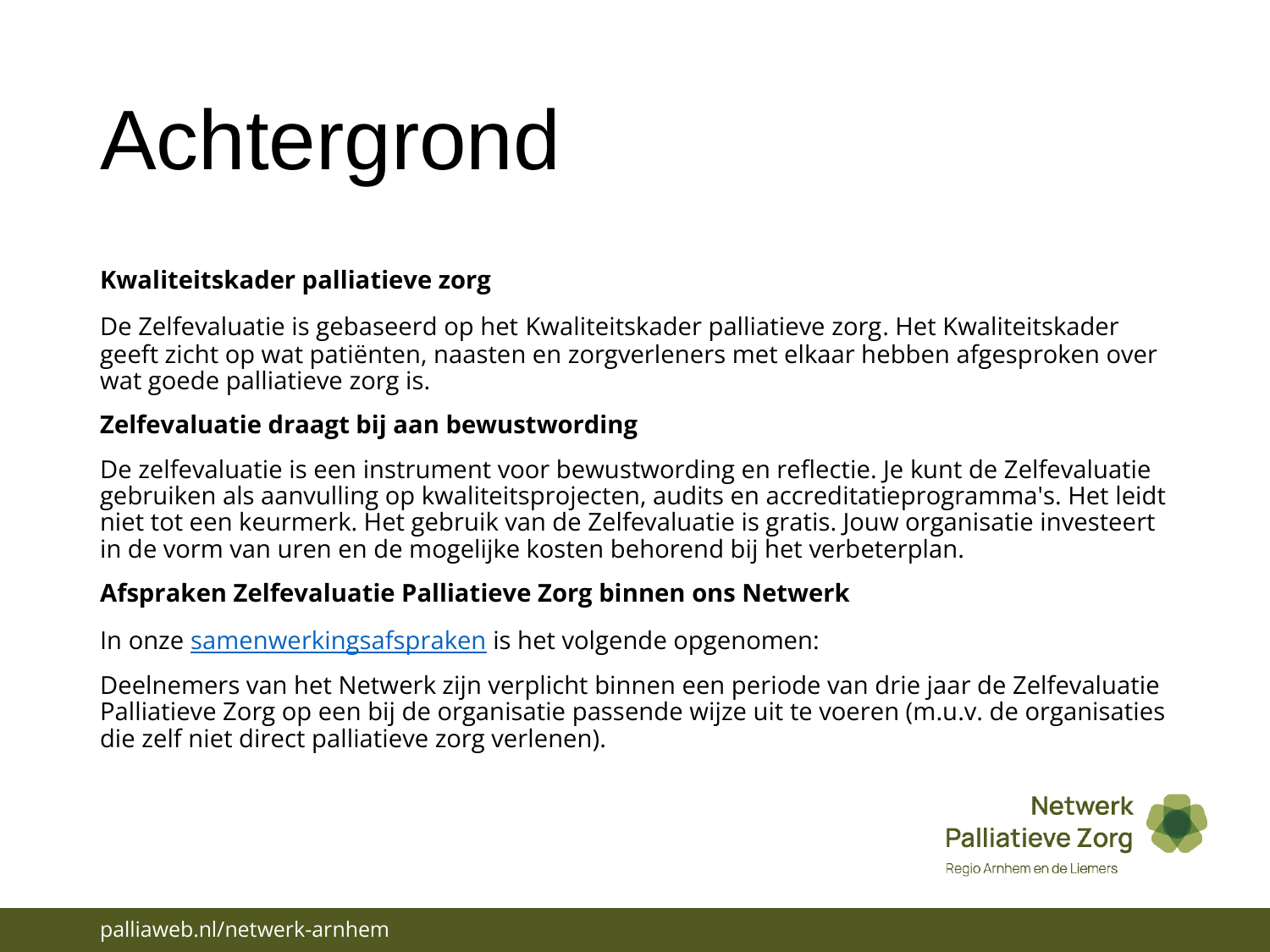

# Achtergrond
Kwaliteitskader palliatieve zorg
De Zelfevaluatie is gebaseerd op het Kwaliteitskader palliatieve zorg. Het Kwaliteitskader geeft zicht op wat patiënten, naasten en zorgverleners met elkaar hebben afgesproken over wat goede palliatieve zorg is.
Zelfevaluatie draagt bij aan bewustwording
De zelfevaluatie is een instrument voor bewustwording en reflectie. Je kunt de Zelfevaluatie gebruiken als aanvulling op kwaliteitsprojecten, audits en accreditatieprogramma's. Het leidt niet tot een keurmerk. Het gebruik van de Zelfevaluatie is gratis. Jouw organisatie investeert in de vorm van uren en de mogelijke kosten behorend bij het verbeterplan.
Afspraken Zelfevaluatie Palliatieve Zorg binnen ons Netwerk
In onze samenwerkingsafspraken is het volgende opgenomen:
Deelnemers van het Netwerk zijn verplicht binnen een periode van drie jaar de Zelfevaluatie Palliatieve Zorg op een bij de organisatie passende wijze uit te voeren (m.u.v. de organisaties die zelf niet direct palliatieve zorg verlenen).